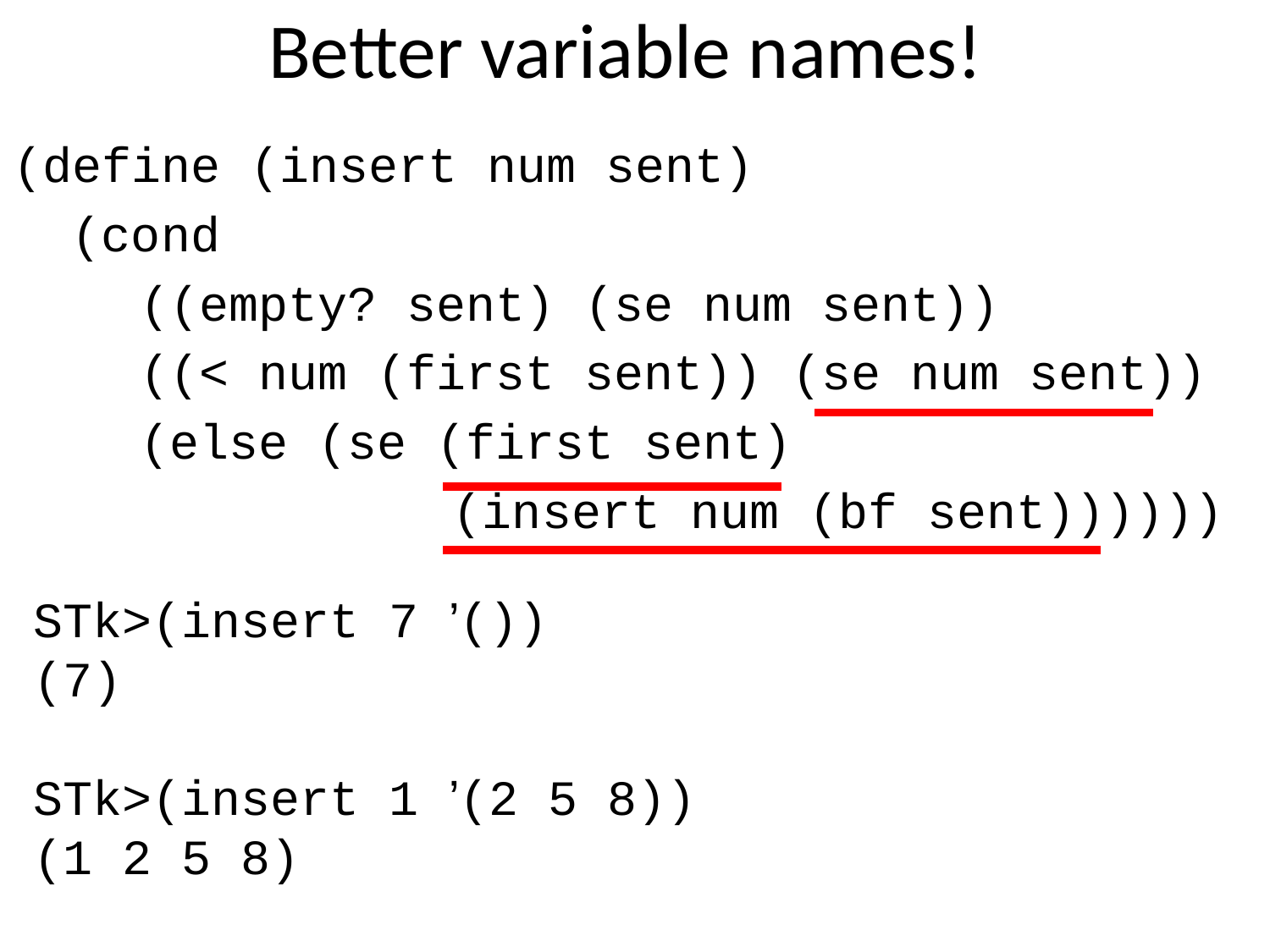

# Better variable names!
(define (insert num sent)
  (cond
	((empty? sent) (se num sent))
	((< num (first sent)) (se num sent))
	(else (se (first sent)
			  (insert num (bf sent))))))

STk>(insert 7 ’())
(7)

STk>(insert 1 ’(2 5 8))
(1 2 5 8)